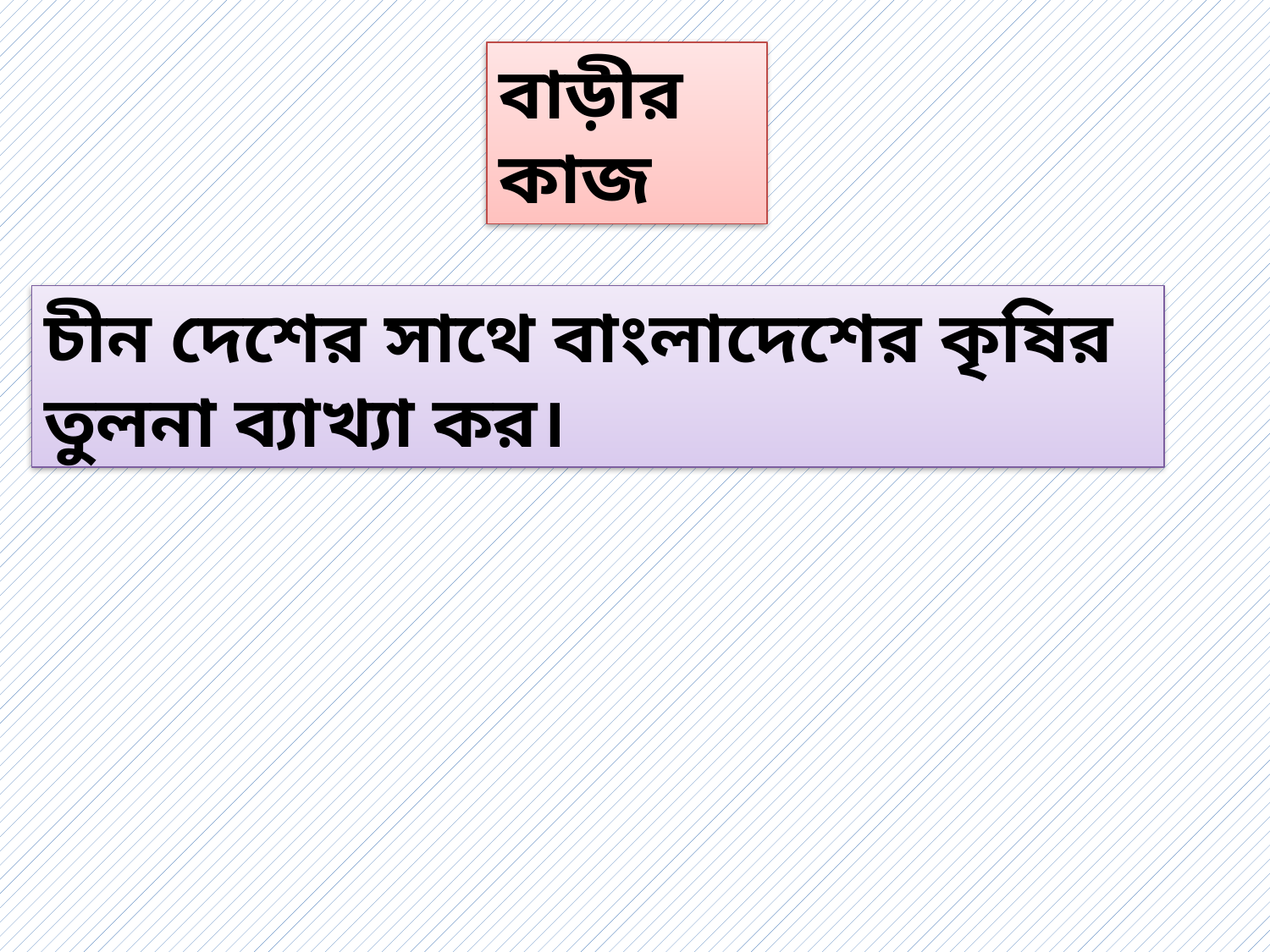

বাড়ীর কাজ
চীন দেশের সাথে বাংলাদেশের কৃষির তুলনা ব্যাখ্যা কর।